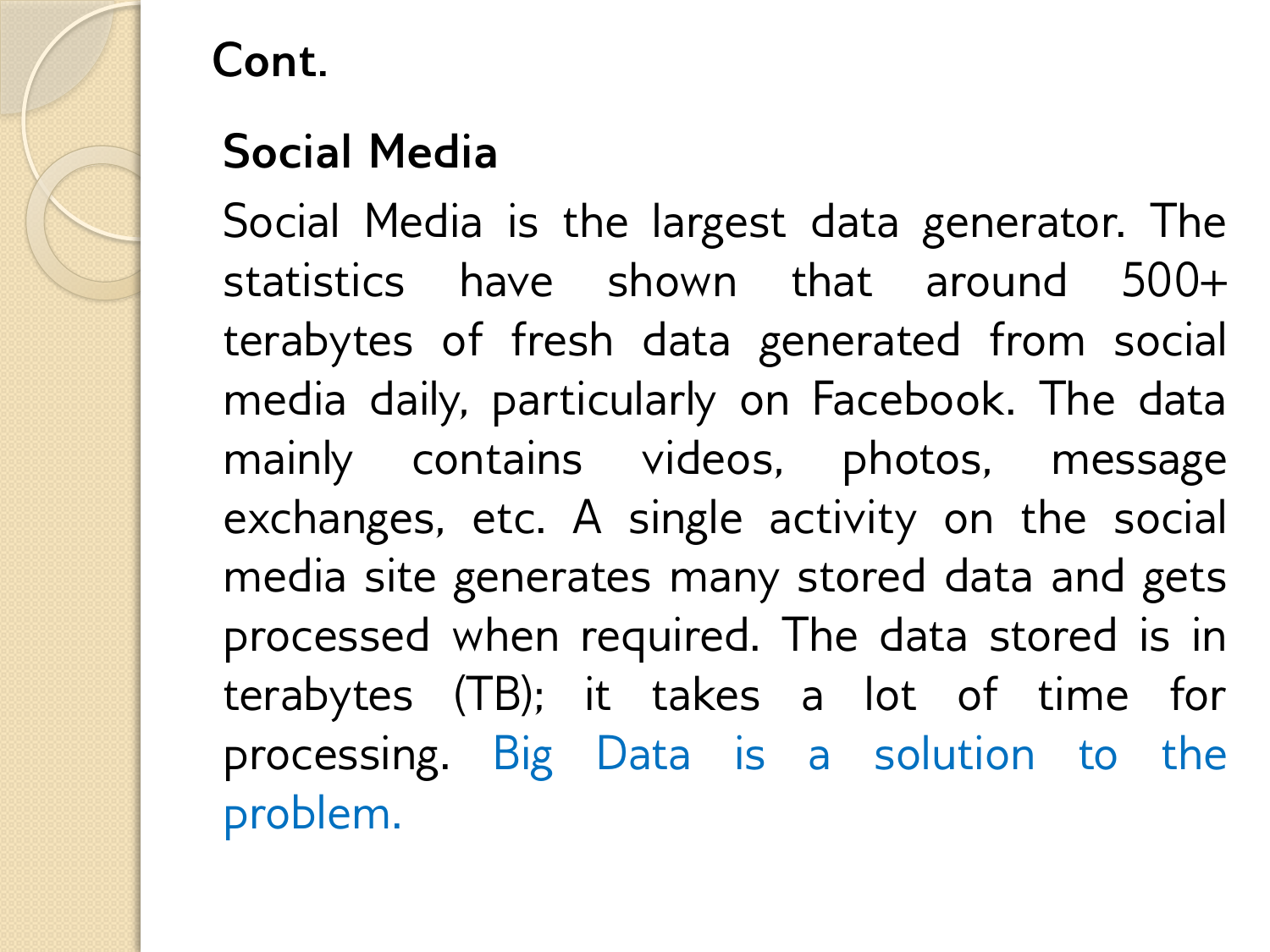

# Cont.
Social Media
Social Media is the largest data generator. The statistics have shown that around 500+ terabytes of fresh data generated from social media daily, particularly on Facebook. The data mainly contains videos, photos, message exchanges, etc. A single activity on the social media site generates many stored data and gets processed when required. The data stored is in terabytes (TB); it takes a lot of time for processing. Big Data is a solution to the problem.